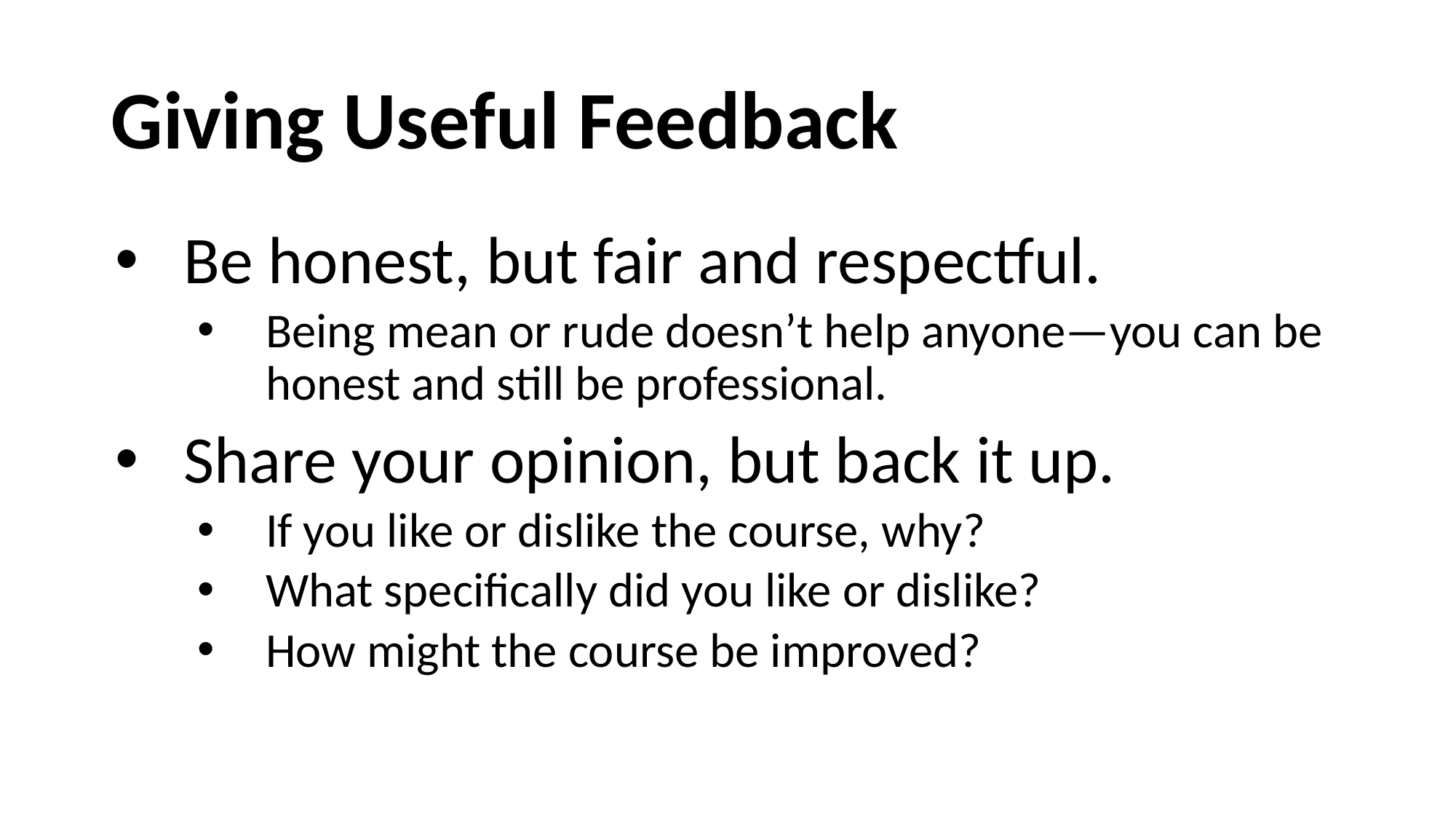

# Giving Useful Feedback
Be honest, but fair and respectful.
Being mean or rude doesn’t help anyone—you can be honest and still be professional.
Share your opinion, but back it up.
If you like or dislike the course, why?
What specifically did you like or dislike?
How might the course be improved?